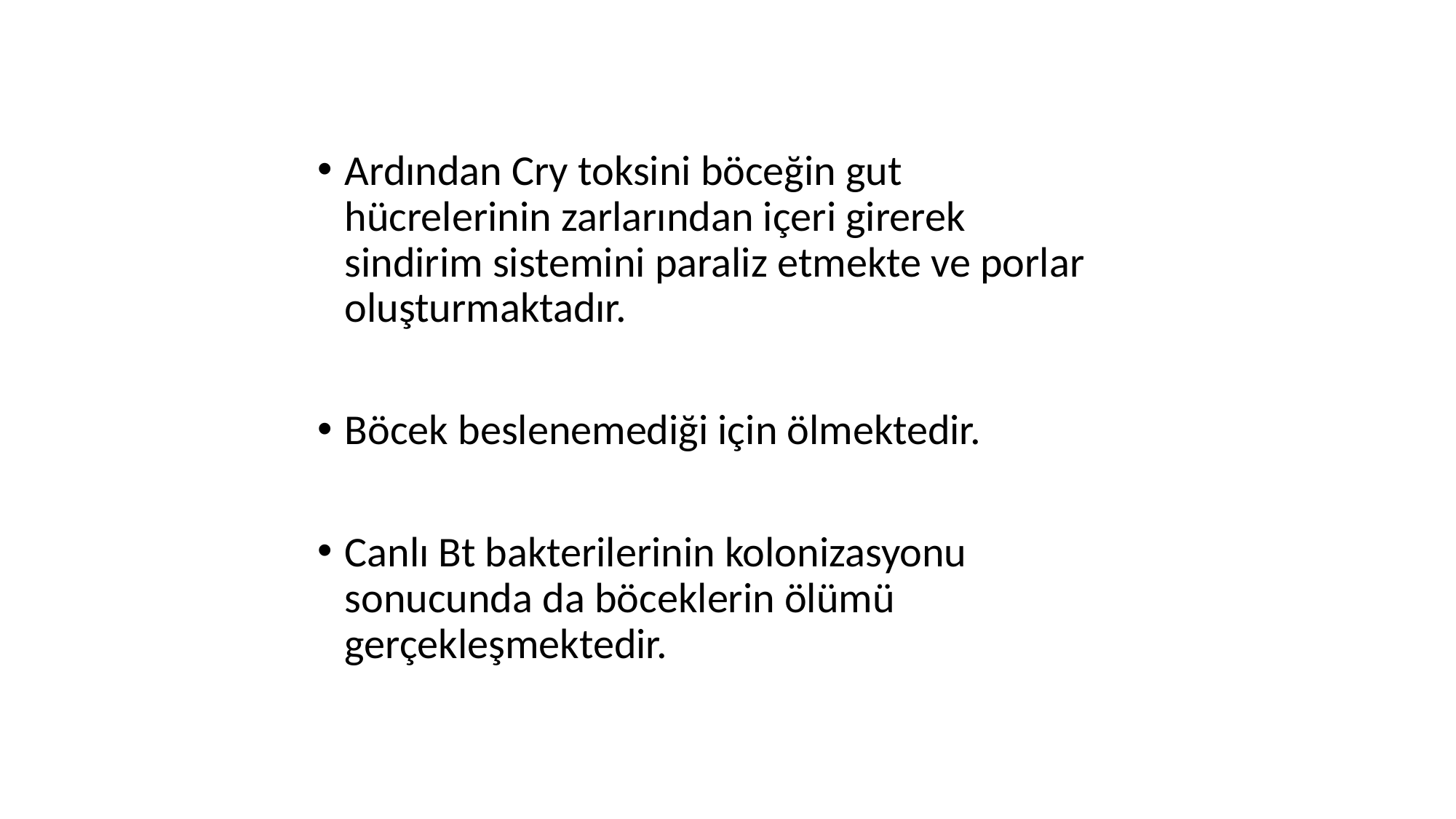

Ardından Cry toksini böceğin gut hücrelerinin zarlarından içeri girerek sindirim sistemini paraliz etmekte ve porlar oluşturmaktadır.

Böcek beslenemediği için ölmektedir.

Canlı Bt bakterilerinin kolonizasyonu sonucunda da böceklerin ölümü gerçekleşmektedir.